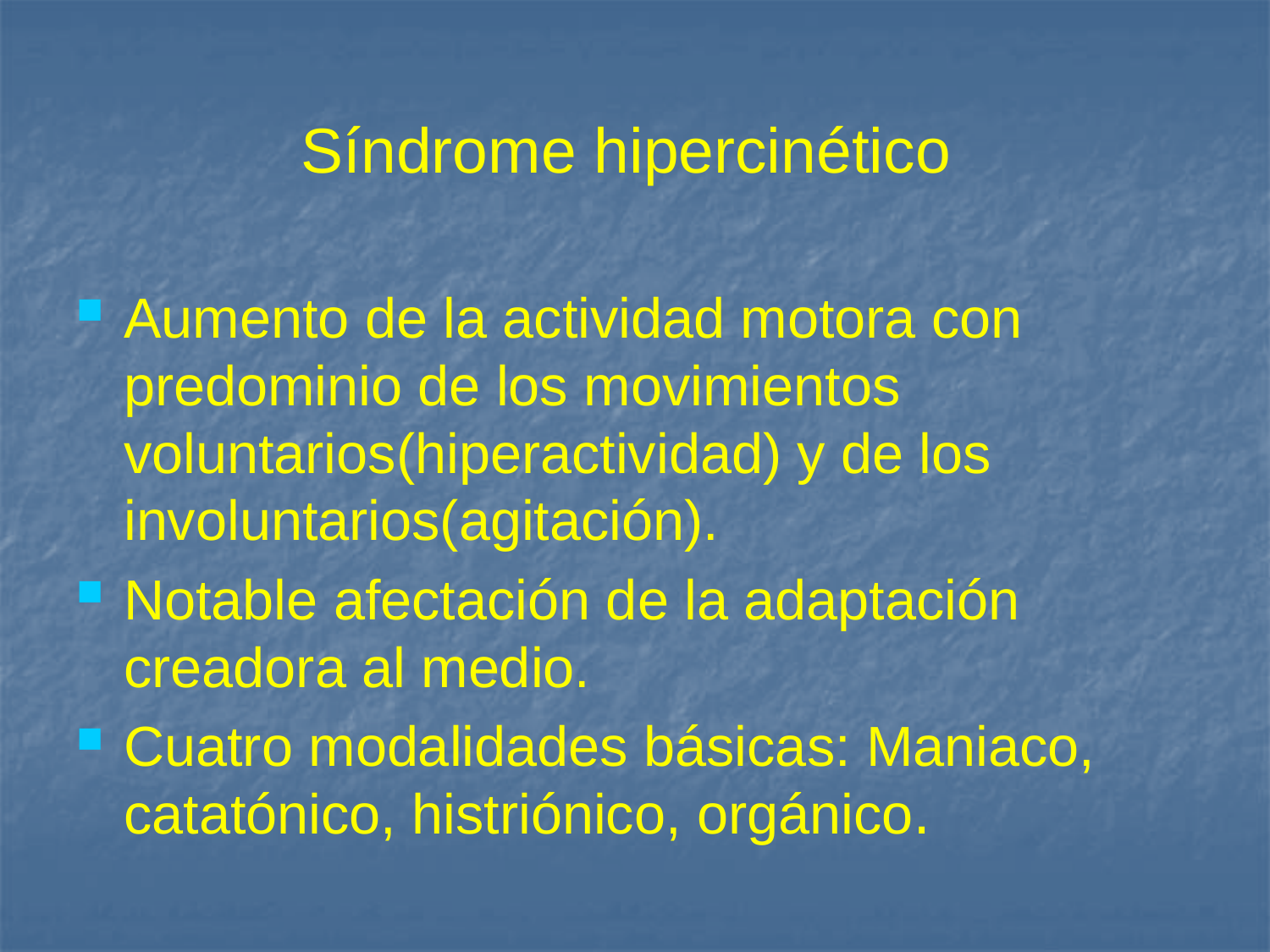

# Síndrome hipercinético
Aumento de la actividad motora con predominio de los movimientos voluntarios(hiperactividad) y de los involuntarios(agitación).
Notable afectación de la adaptación creadora al medio.
Cuatro modalidades básicas: Maniaco, catatónico, histriónico, orgánico.